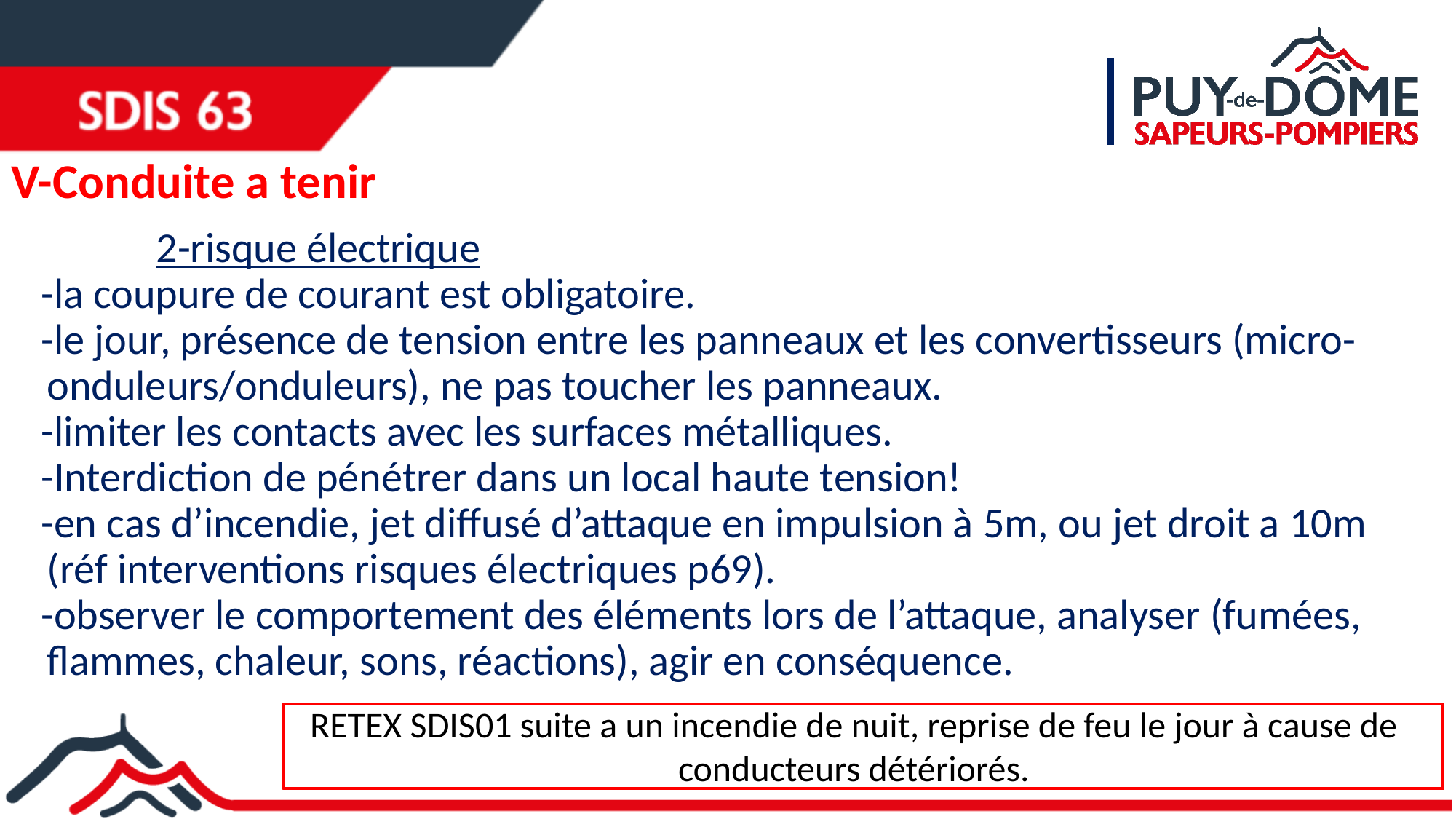

# V-Conduite a tenir
		2-risque électrique
-la coupure de courant est obligatoire.
-le jour, présence de tension entre les panneaux et les convertisseurs (micro-onduleurs/onduleurs), ne pas toucher les panneaux.
-limiter les contacts avec les surfaces métalliques.
-Interdiction de pénétrer dans un local haute tension!
-en cas d’incendie, jet diffusé d’attaque en impulsion à 5m, ou jet droit a 10m (réf interventions risques électriques p69).
-observer le comportement des éléments lors de l’attaque, analyser (fumées, flammes, chaleur, sons, réactions), agir en conséquence.
RETEX SDIS01 suite a un incendie de nuit, reprise de feu le jour à cause de conducteurs détériorés.